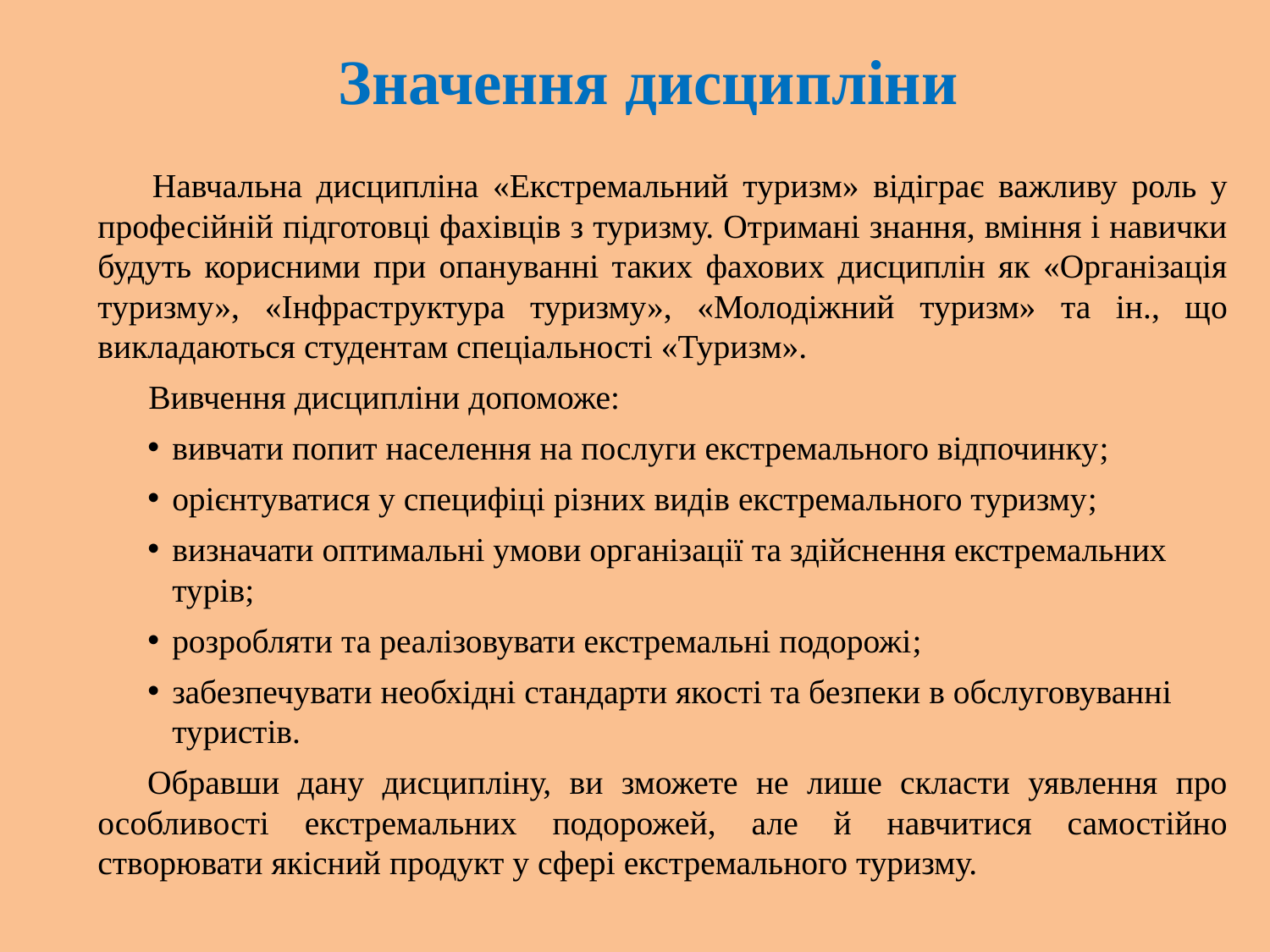

# Значення дисципліни
  Навчальна дисципліна «Екстремальний туризм» відіграє важливу роль у професійній підготовці фахівців з туризму. Отримані знання, вміння і навички будуть корисними при опануванні таких фахових дисциплін як «Організація туризму», «Інфраструктура туризму», «Молодіжний туризм» та ін., що викладаються студентам спеціальності «Туризм».
   Вивчення дисципліни допоможе:
вивчати попит населення на послуги екстремального відпочинку;
орієнтуватися у специфіці різних видів екстремального туризму;
визначати оптимальні умови організації та здійснення екстремальних турів;
розробляти та реалізовувати екстремальні подорожі;
забезпечувати необхідні стандарти якості та безпеки в обслуговуванні туристів.
Обравши дану дисципліну, ви зможете не лише скласти уявлення про особливості екстремальних подорожей, але й навчитися самостійно створювати якісний продукт у сфері екстремального туризму.